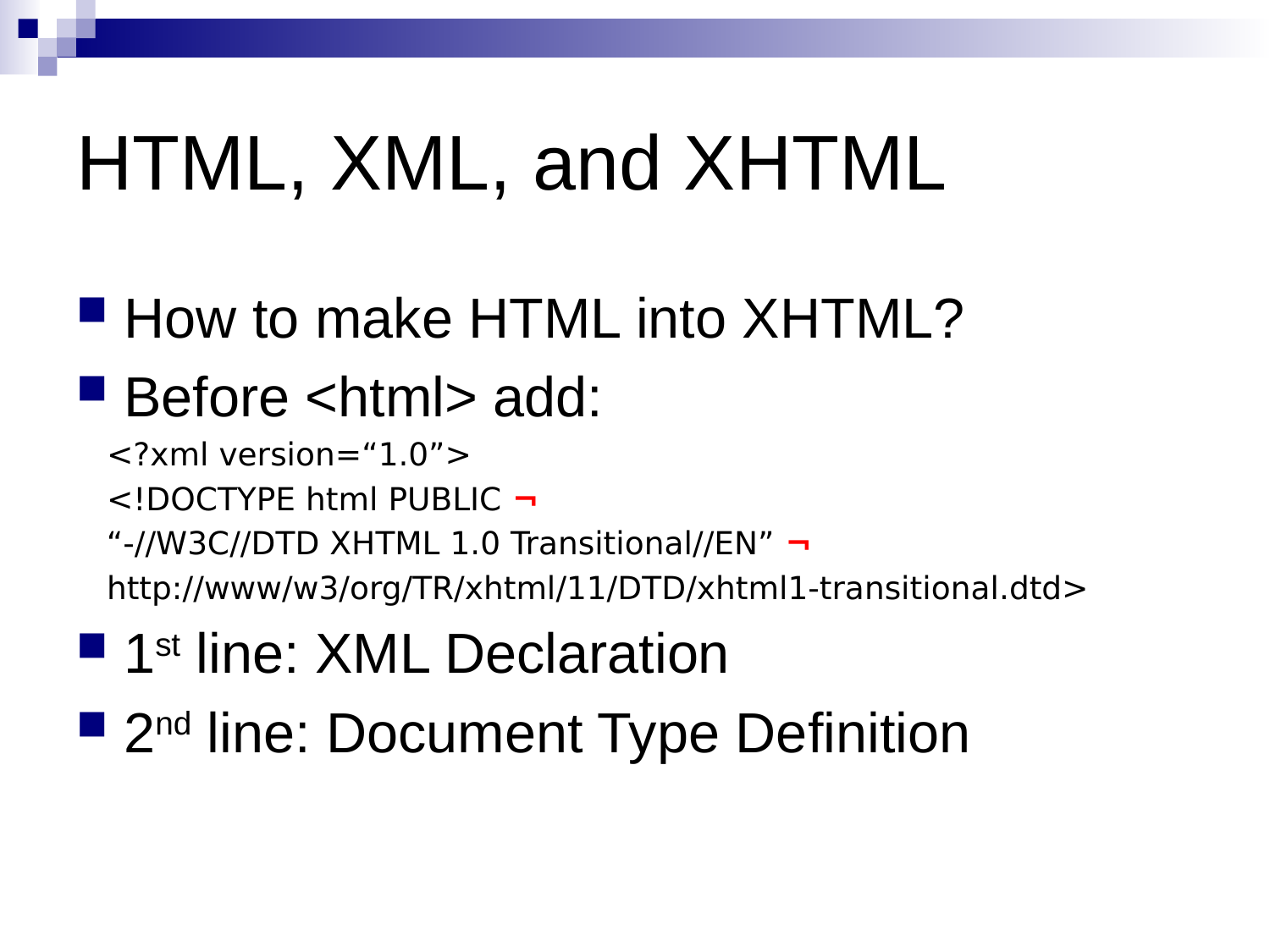

# HTML, XML, and XHTML
How to make HTML into XHTML?
Before <html> add:
   <?xml version=“1.0”>
   <!DOCTYPE html PUBLIC ¬
   “-//W3C//DTD XHTML 1.0 Transitional//EN” ¬
   http://www/w3/org/TR/xhtml/11/DTD/xhtml1-transitional.dtd>
1st line: XML Declaration
2nd line: Document Type Definition